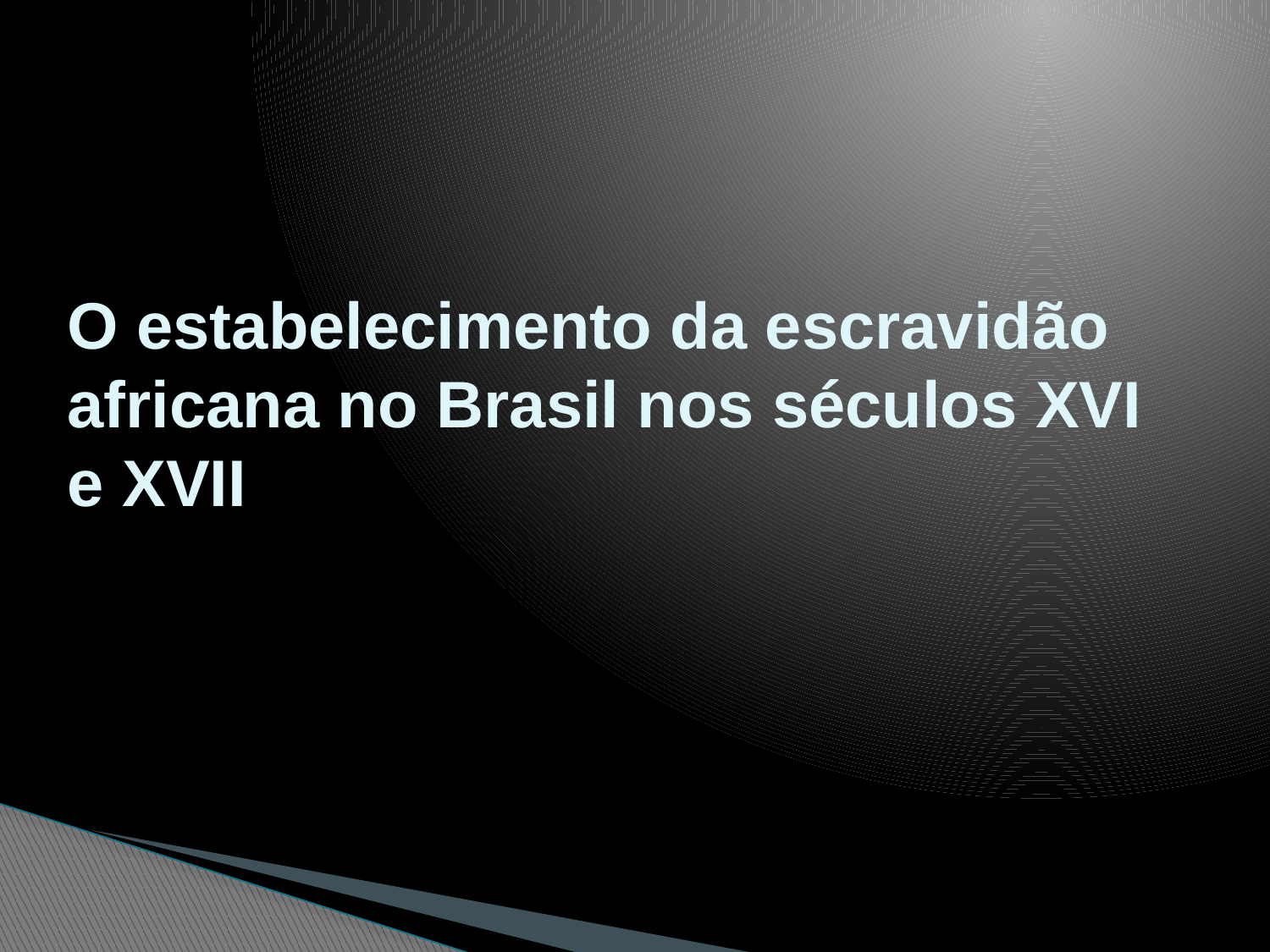

# O estabelecimento da escravidão africana no Brasil nos séculos XVI e XVII